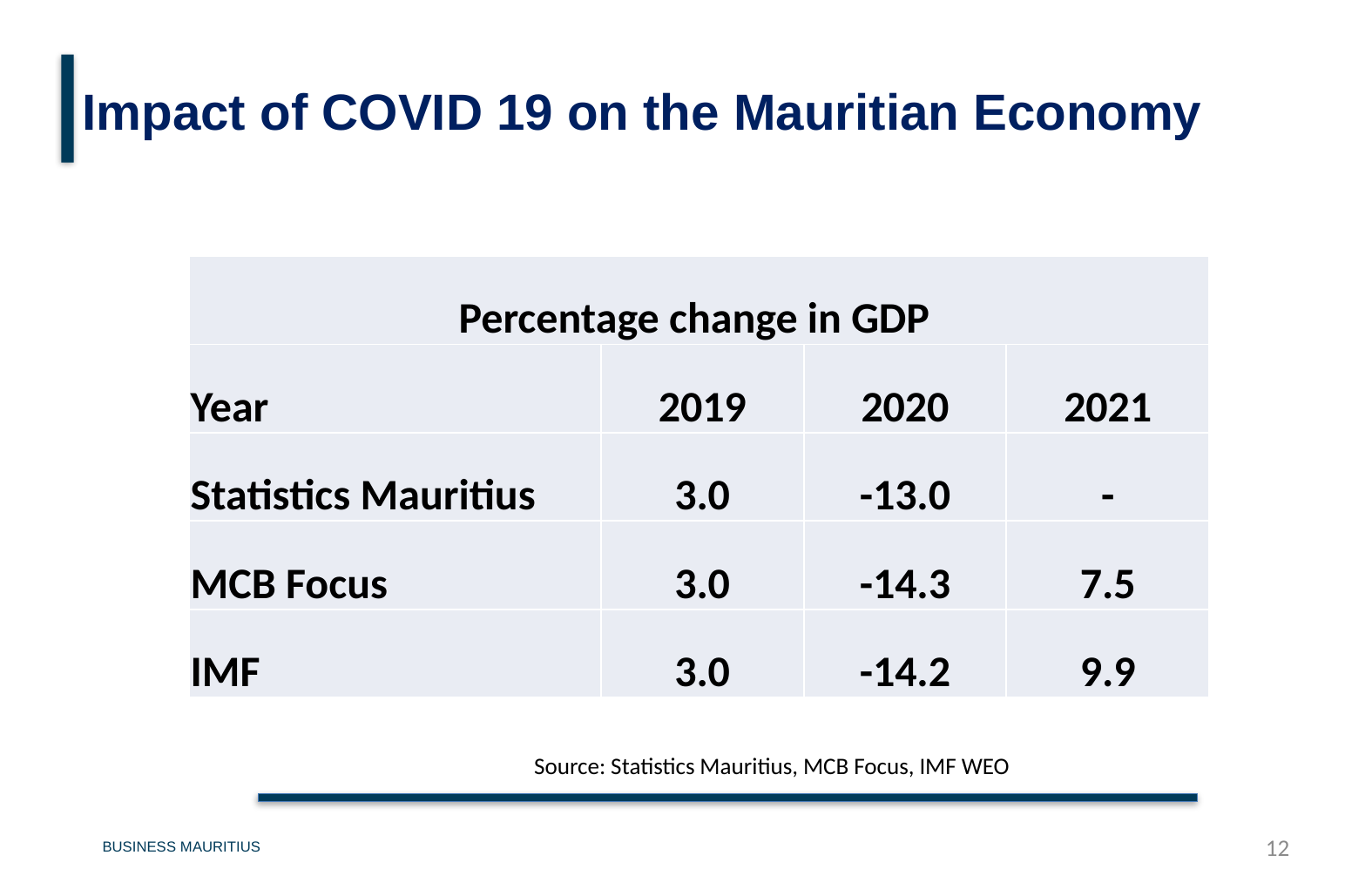

# Impact of COVID 19 on the Mauritian Economy

| Percentage change in GDP |  |  |  |
| --- | --- | --- | --- |
| Year | 2019 | 2020 | 2021 |
| Statistics Mauritius | 3.0 | -13.0 | - |
| MCB Focus | 3.0 | -14.3 | 7.5 |
| IMF | 3.0 | -14.2 | 9.9 |

Source: Statistics Mauritius, MCB Focus, IMF WEO

12
BUSINESS MAURITIUS